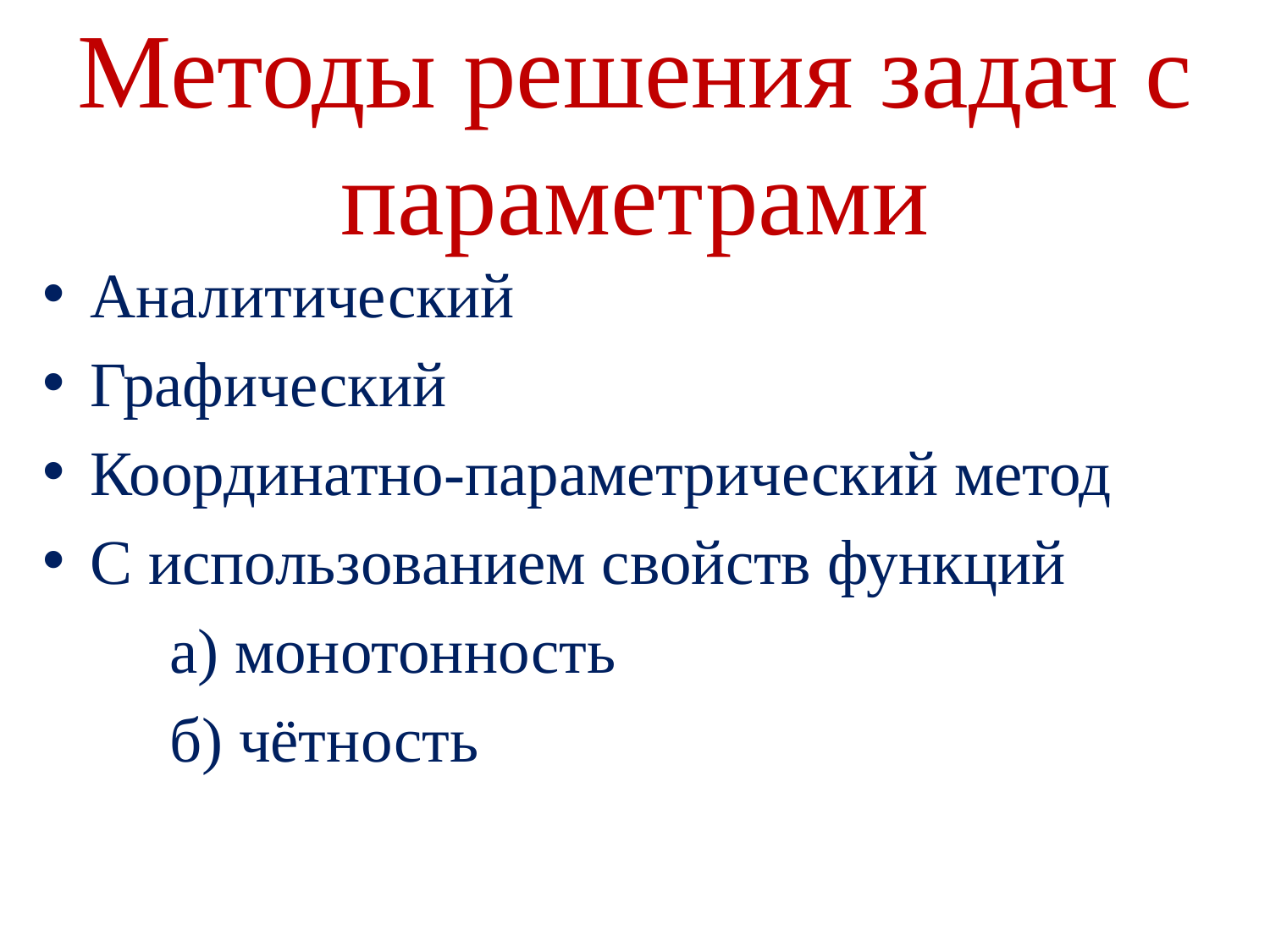

# Методы решения задач с параметрами
Аналитический
Графический
Координатно-параметрический метод
С использованием свойств функций
        а) монотонность
        б) чётность